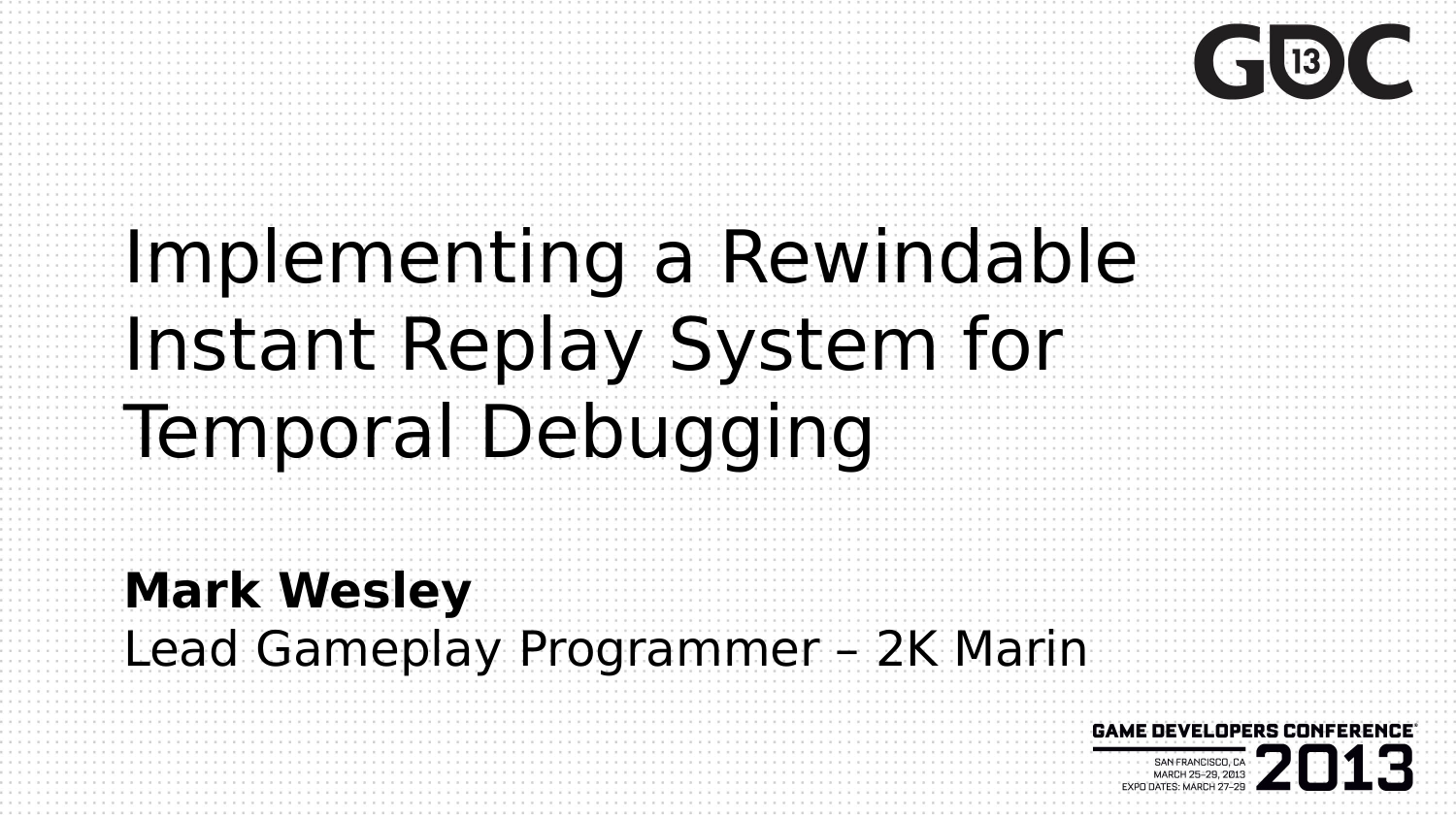

Implementing a Rewindable Instant Replay System for Temporal Debugging
Mark Wesley
Lead Gameplay Programmer – 2K Marin